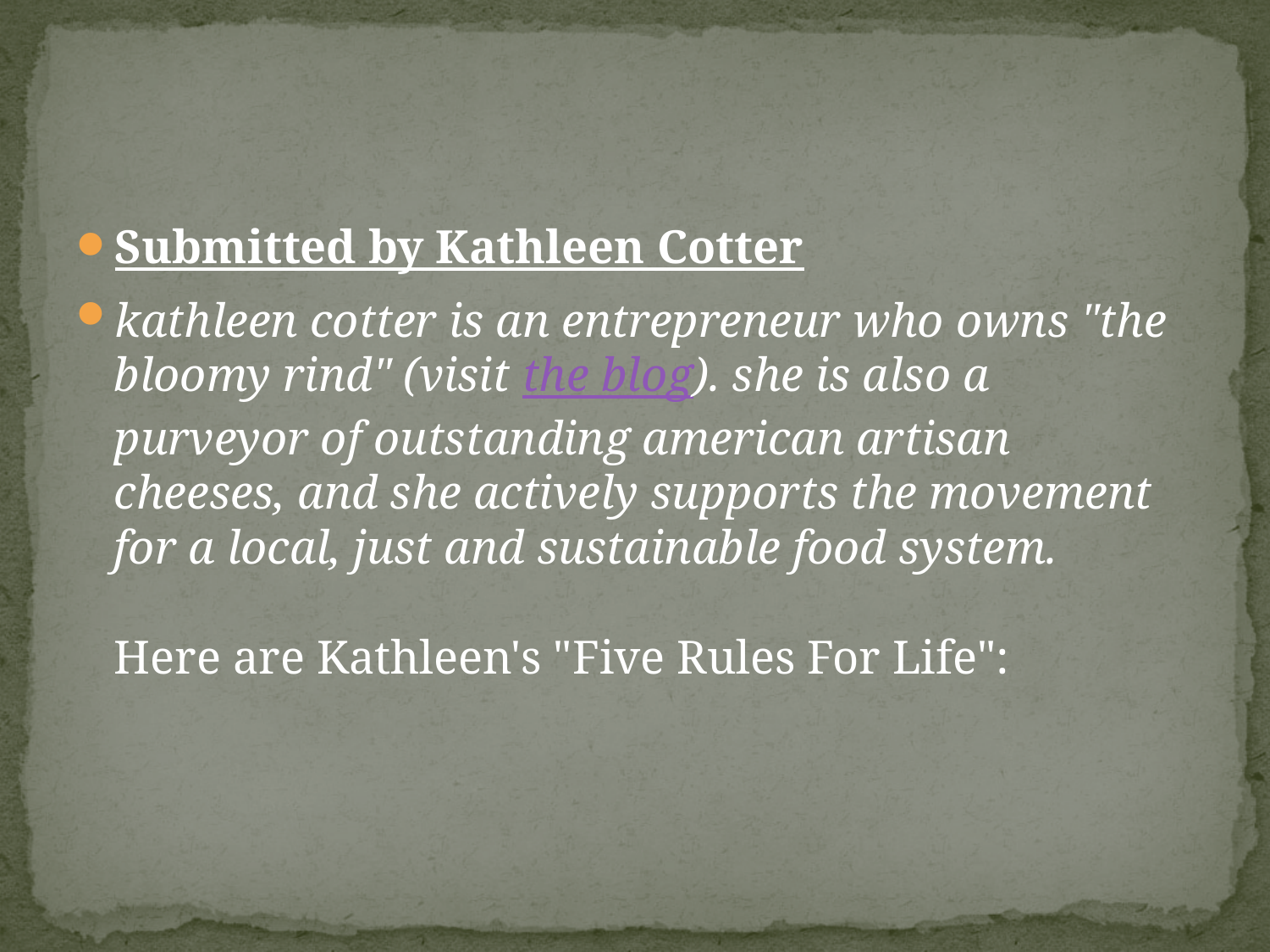

#
Submitted by Kathleen Cotter
kathleen cotter is an entrepreneur who owns "the bloomy rind" (visit the blog). she is also a purveyor of outstanding american artisan cheeses, and she actively supports the movement for a local, just and sustainable food system.
Here are Kathleen's "Five Rules For Life":